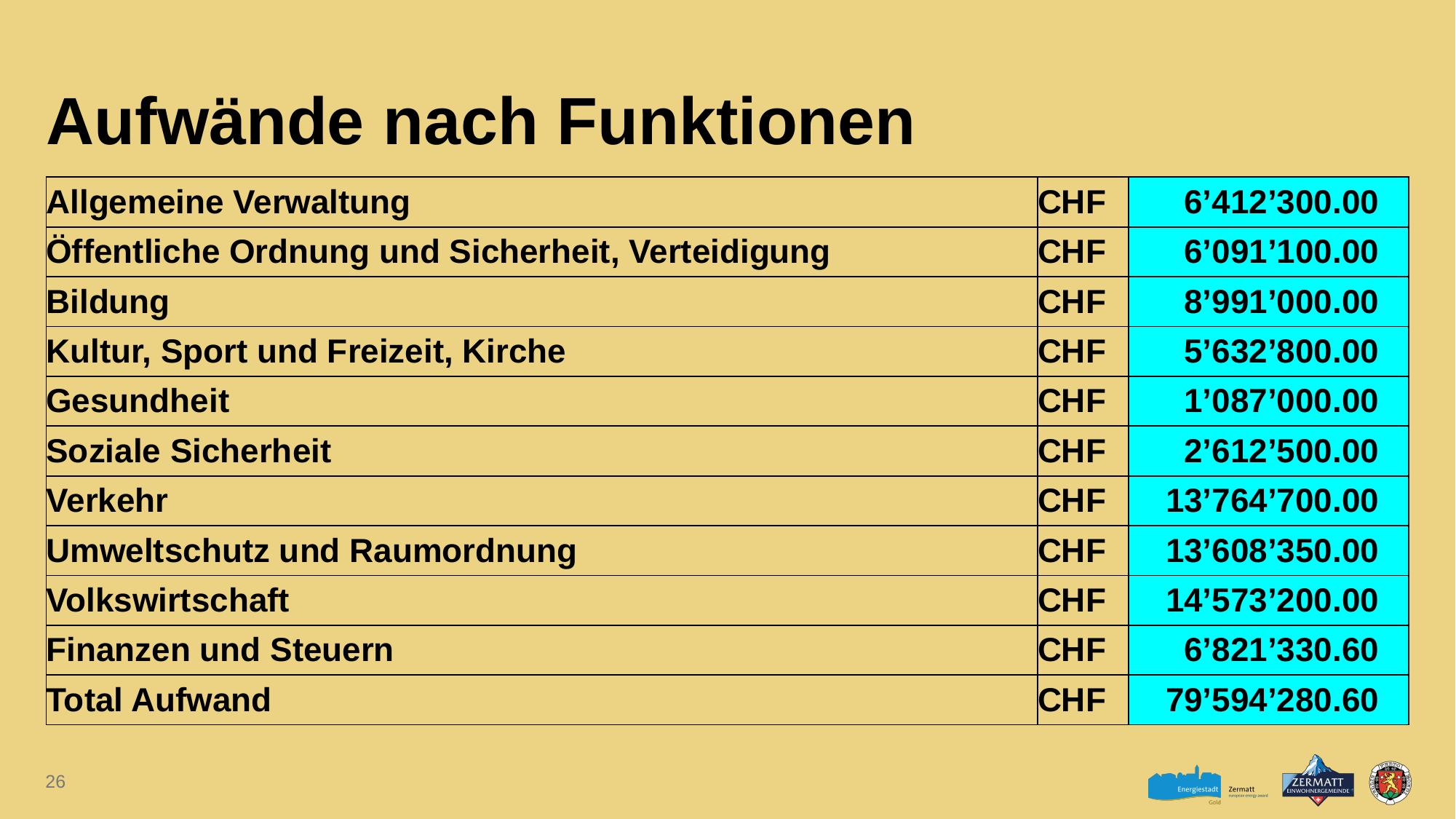

# Aufwände nach Funktionen
| Allgemeine Verwaltung | CHF | 6’412’300.00 |
| --- | --- | --- |
| Öffentliche Ordnung und Sicherheit, Verteidigung | CHF | 6’091’100.00 |
| Bildung | CHF | 8’991’000.00 |
| Kultur, Sport und Freizeit, Kirche | CHF | 5’632’800.00 |
| Gesundheit | CHF | 1’087’000.00 |
| Soziale Sicherheit | CHF | 2’612’500.00 |
| Verkehr | CHF | 13’764’700.00 |
| Umweltschutz und Raumordnung | CHF | 13’608’350.00 |
| Volkswirtschaft | CHF | 14’573’200.00 |
| Finanzen und Steuern | CHF | 6’821’330.60 |
| Total Aufwand | CHF | 79’594’280.60 |
26